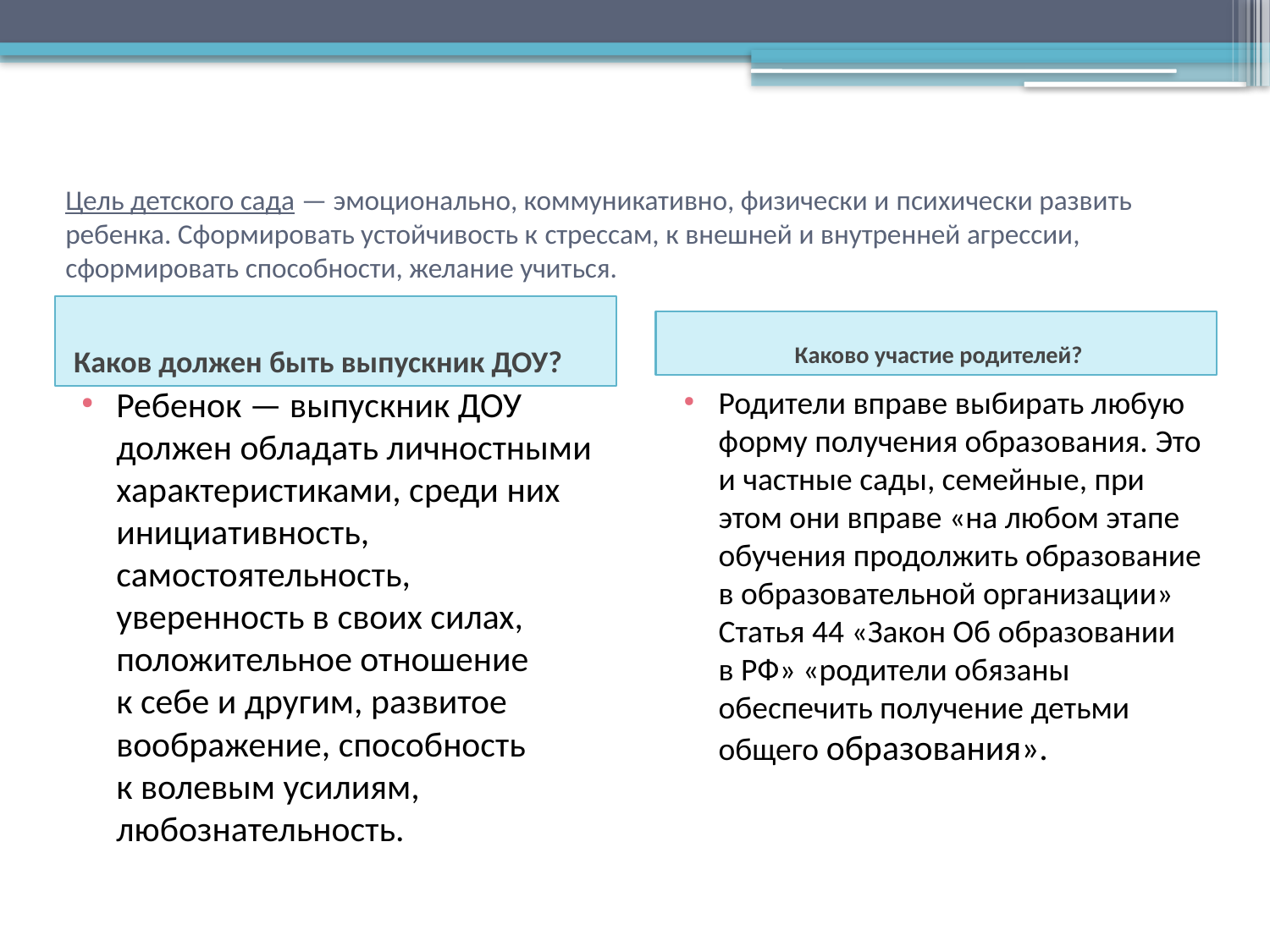

# Цель детского сада — эмоционально, коммуникативно, физически и психически развить ребенка. Сформировать устойчивость к стрессам, к внешней и внутренней агрессии, сформировать способности, желание учиться.

Каков должен быть выпускник ДОУ?

Каково участие родителей?

Ребенок — выпускник ДОУ должен обладать личностными характеристиками, среди них инициативность, самостоятельность, уверенность в своих силах, положительное отношение к себе и другим, развитое воображение, способность к волевым усилиям, любознательность.
Родители вправе выбирать любую форму получения образования. Это и частные сады, семейные, при этом они вправе «на любом этапе обучения продолжить образование в образовательной организации» Статья 44 «Закон Об образовании в РФ» «родители обязаны обеспечить получение детьми общего образования».